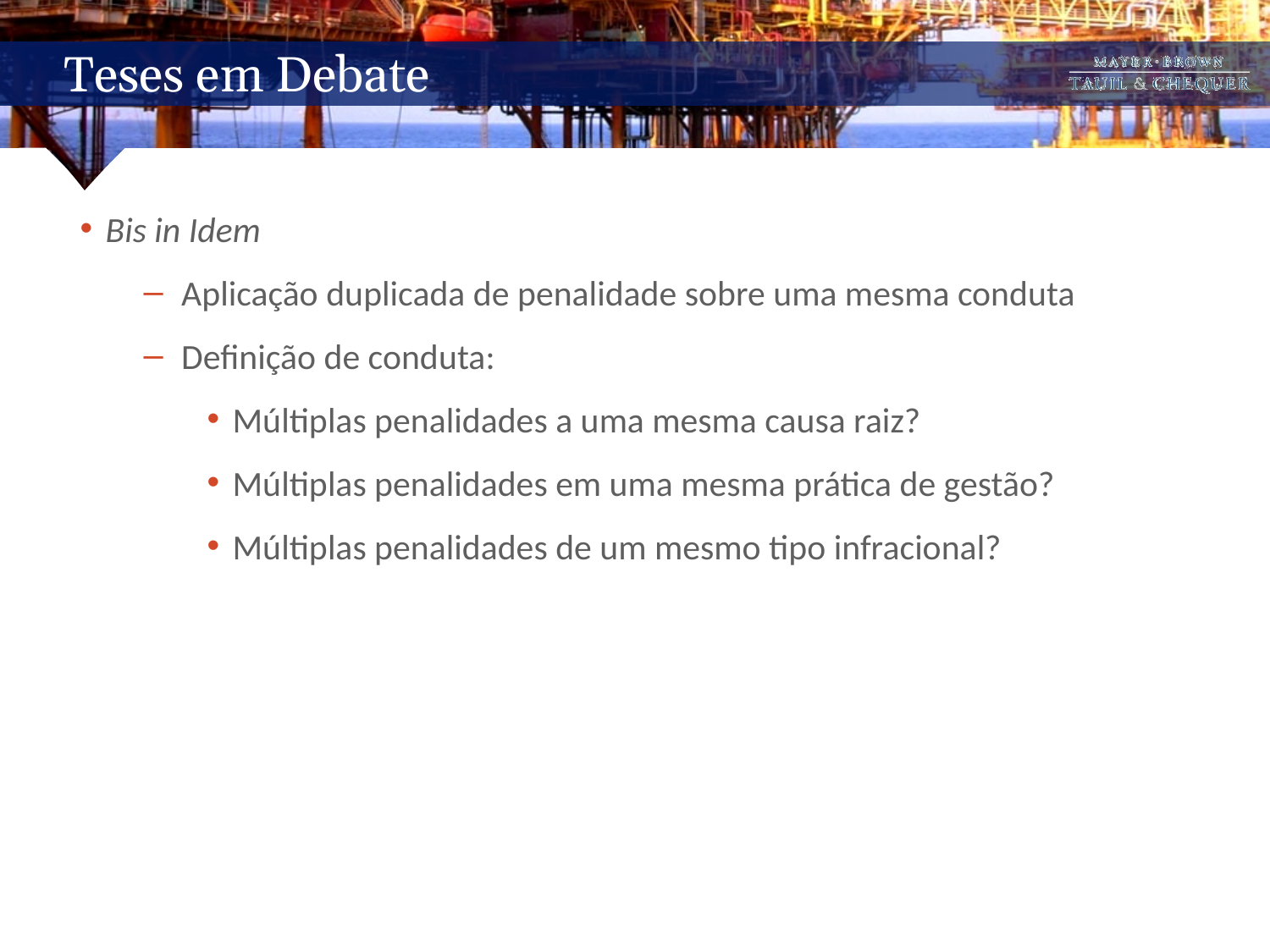

# Teses em Debate
Bis in Idem
Aplicação duplicada de penalidade sobre uma mesma conduta
Definição de conduta:
Múltiplas penalidades a uma mesma causa raiz?
Múltiplas penalidades em uma mesma prática de gestão?
Múltiplas penalidades de um mesmo tipo infracional?